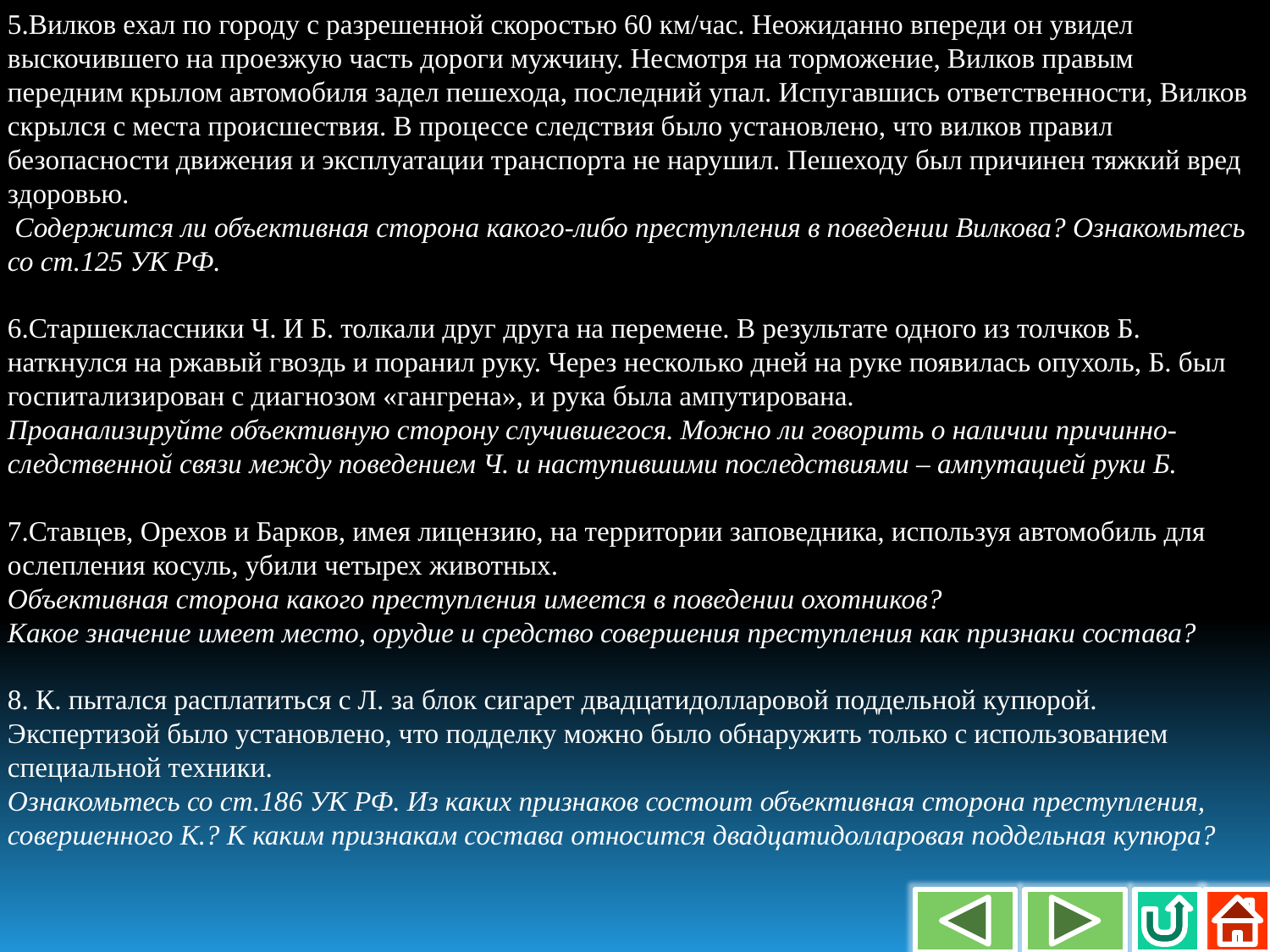

5.Вилков ехал по городу с разрешенной скоростью 60 км/час. Неожиданно впереди он увидел выскочившего на проезжую часть дороги мужчину. Несмотря на торможение, Вилков правым передним крылом автомобиля задел пешехода, последний упал. Испугавшись ответственности, Вилков скрылся с места происшествия. В процессе следствия было установлено, что вилков правил безопасности движения и эксплуатации транспорта не нарушил. Пешеходу был причинен тяжкий вред здоровью.
 Содержится ли объективная сторона какого-либо преступления в поведении Вилкова? Ознакомьтесь со ст.125 УК РФ.

6.Старшеклассники Ч. И Б. толкали друг друга на перемене. В результате одного из толчков Б. наткнулся на ржавый гвоздь и поранил руку. Через несколько дней на руке появилась опухоль, Б. был госпитализирован с диагнозом «гангрена», и рука была ампутирована.
Проанализируйте объективную сторону случившегося. Можно ли говорить о наличии причинно-следственной связи между поведением Ч. и наступившими последствиями – ампутацией руки Б.

7.Ставцев, Орехов и Барков, имея лицензию, на территории заповедника, используя автомобиль для ослепления косуль, убили четырех животных.
Объективная сторона какого преступления имеется в поведении охотников?
Какое значение имеет место, орудие и средство совершения преступления как признаки состава?

8. К. пытался расплатиться с Л. за блок сигарет двадцатидолларовой поддельной купюрой. Экспертизой было установлено, что подделку можно было обнаружить только с использованием специальной техники.
Ознакомьтесь со ст.186 УК РФ. Из каких признаков состоит объективная сторона преступления, совершенного К.? К каким признакам состава относится двадцатидолларовая поддельная купюра?